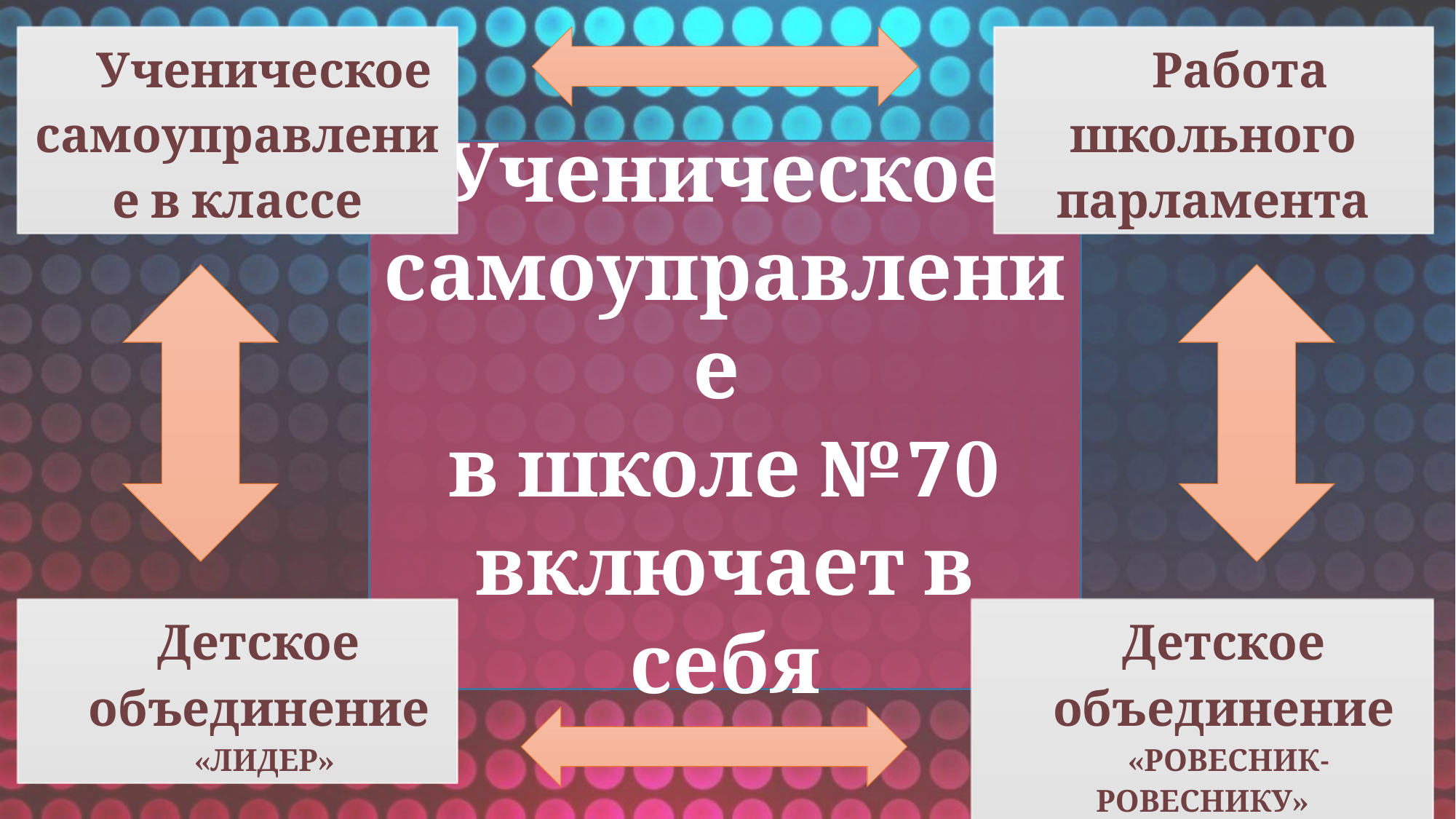

Ученическое самоуправление в классе

Работа школьного парламента
Ученическое самоуправление
в школе №70 включает в себя

Детское
объединение
«ЛИДЕР»
Детское
объединение
«РОВЕСНИК-РОВЕСНИКУ»